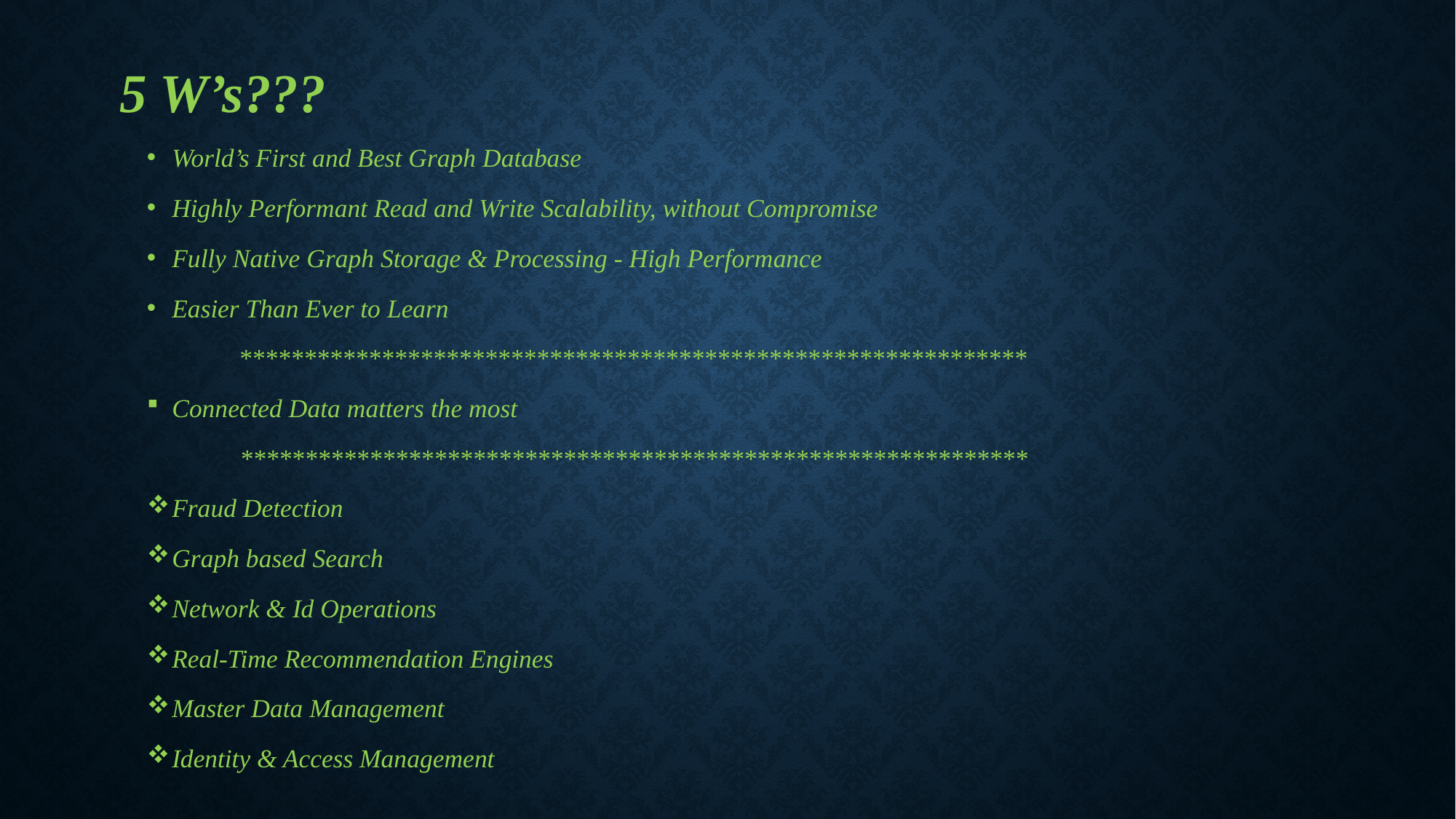

# 5 W’s???
World’s First and Best Graph Database
Highly Performant Read and Write Scalability, without Compromise
Fully Native Graph Storage & Processing - High Performance
Easier Than Ever to Learn
              *************************************************************
Connected Data matters the most
	*************************************************************
Fraud Detection
Graph based Search
Network & Id Operations
Real-Time Recommendation Engines
Master Data Management
Identity & Access Management